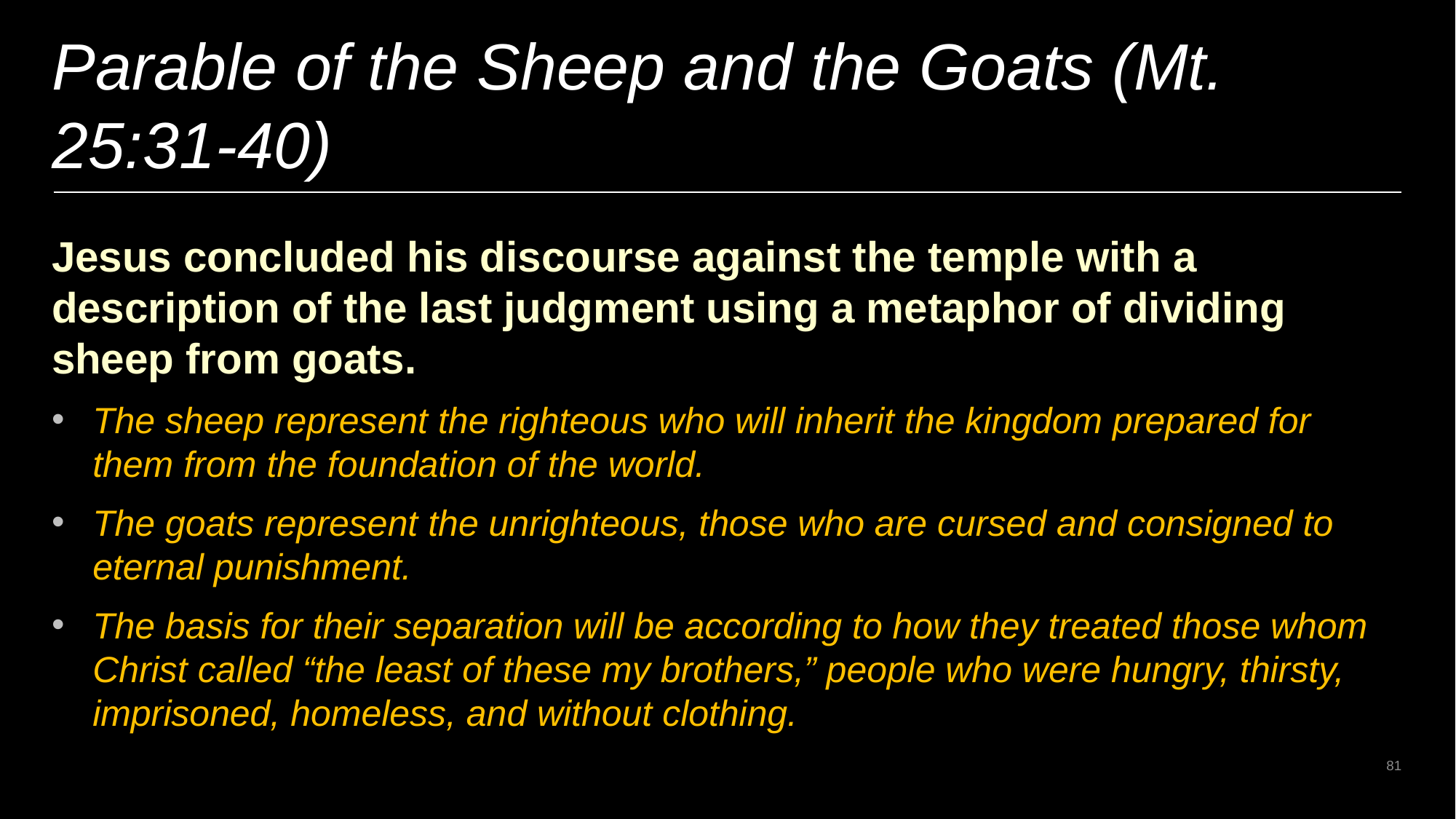

# Parable of the Sheep and the Goats (Mt. 25:31-40)
Jesus concluded his discourse against the temple with a description of the last judgment using a metaphor of dividing sheep from goats.
The sheep represent the righteous who will inherit the kingdom prepared for them from the foundation of the world.
The goats represent the unrighteous, those who are cursed and consigned to eternal punishment.
The basis for their separation will be according to how they treated those whom Christ called “the least of these my brothers,” people who were hungry, thirsty, imprisoned, homeless, and without clothing.
81